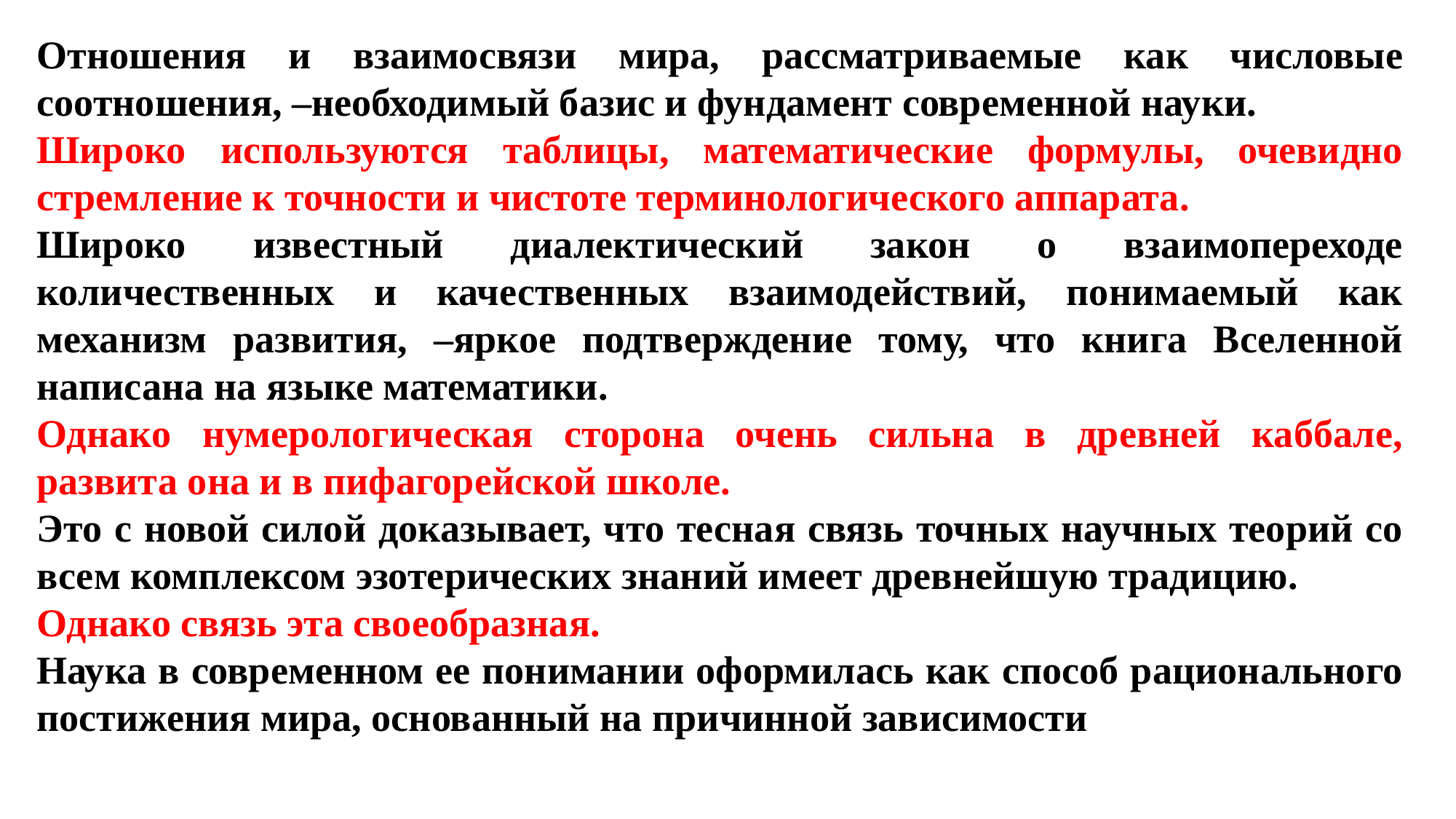

Отношения и взаимосвязи мира, рассматриваемые как числовые соотношения, –необходимый базис и фундамент современной науки.
Широко используются таблицы, математические формулы, очевидно стремление к точности и чистоте терминологического аппарата.
Широко известный диалектический закон о взаимопереходе количественных и качественных взаимодействий, понимаемый как механизм развития, –яркое подтверждение тому, что книга Вселенной написана на языке математики.
Однако нумерологическая сторона очень сильна в древней каббале, развита она и в пифагорейской школе.
Это с новой силой доказывает, что тесная связь точных научных теорий со всем комплексом эзотерических знаний имеет древнейшую традицию.
Однако связь эта своеобразная.
Наука в современном ее понимании оформилась как способ рационального постижения мира, основанный на причинной зависимости